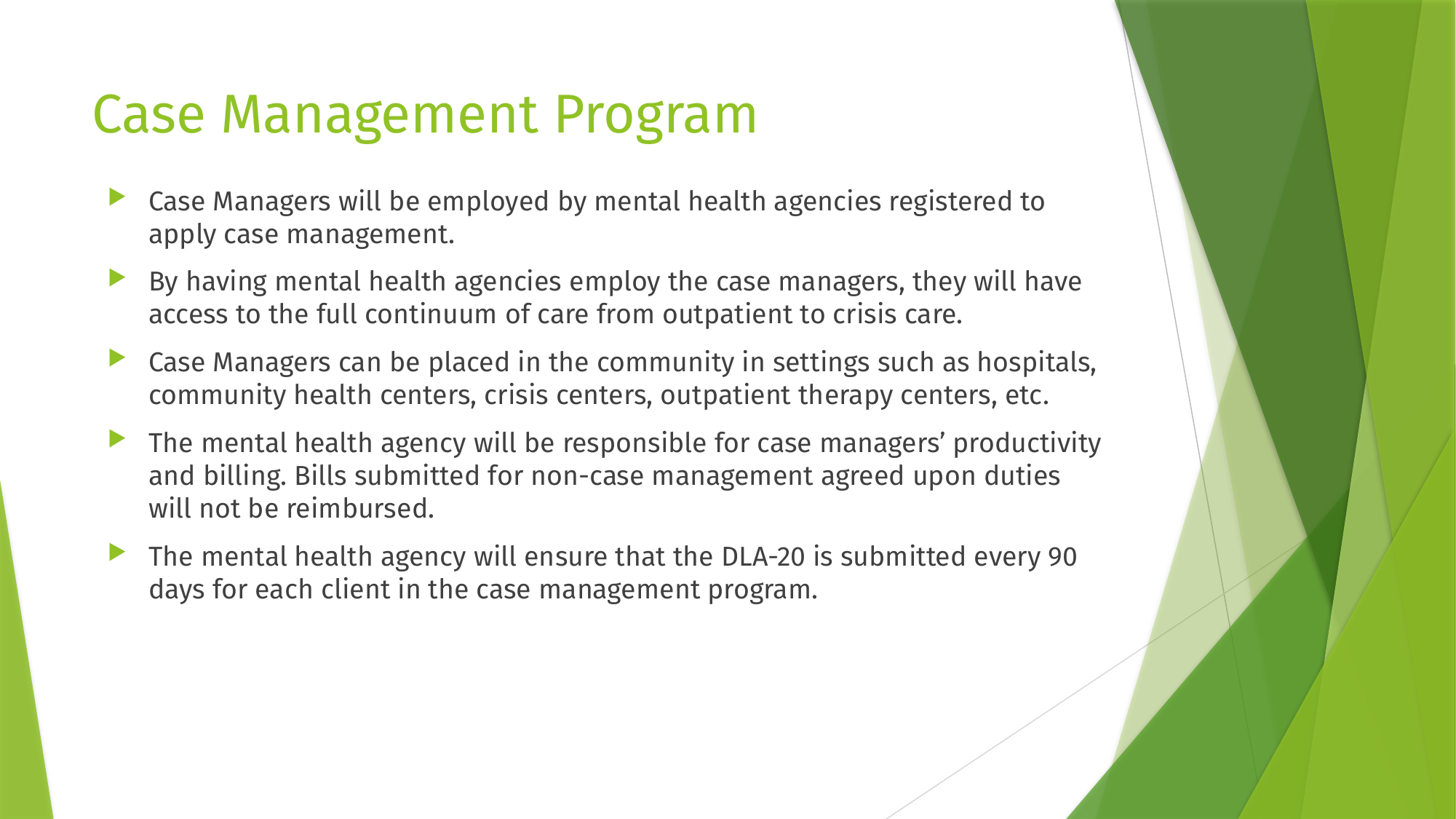

# Case Management Program
Case Managers will be employed by mental health agencies registered to apply case management.
By having mental health agencies employ the case managers, they will have access to the full continuum of care from outpatient to crisis care.
Case Managers can be placed in the community in settings such as hospitals, community health centers, crisis centers, outpatient therapy centers, etc.
The mental health agency will be responsible for case managers’ productivity and billing. Bills submitted for non-case management agreed upon duties will not be reimbursed.
The mental health agency will ensure that the DLA-20 is submitted every 90 days for each client in the case management program.